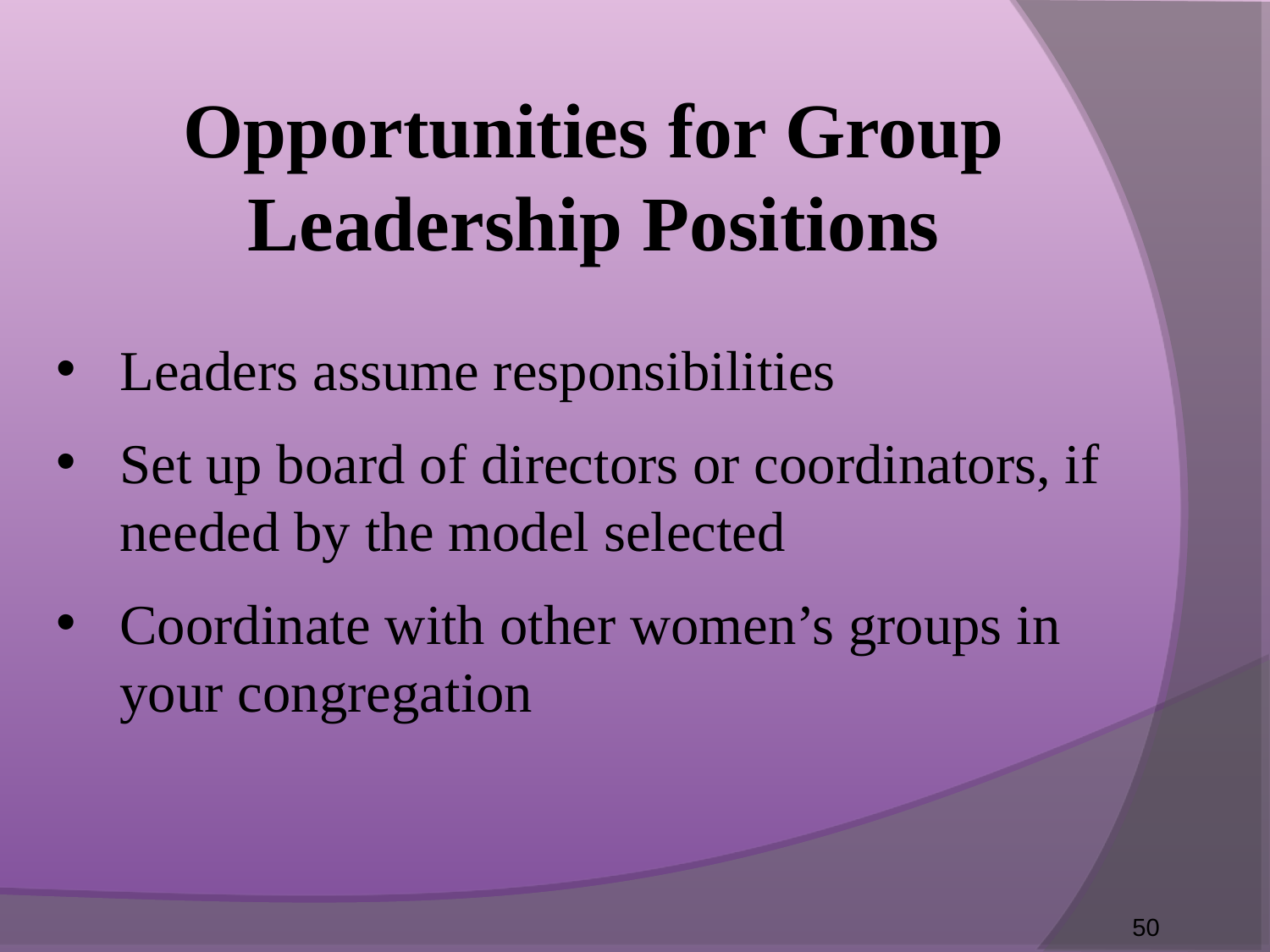

Opportunities for Group Leadership Positions

Leaders assume responsibilities

Set up board of directors or coordinators, if needed by the model selected

Coordinate with other women’s groups in your congregation

50